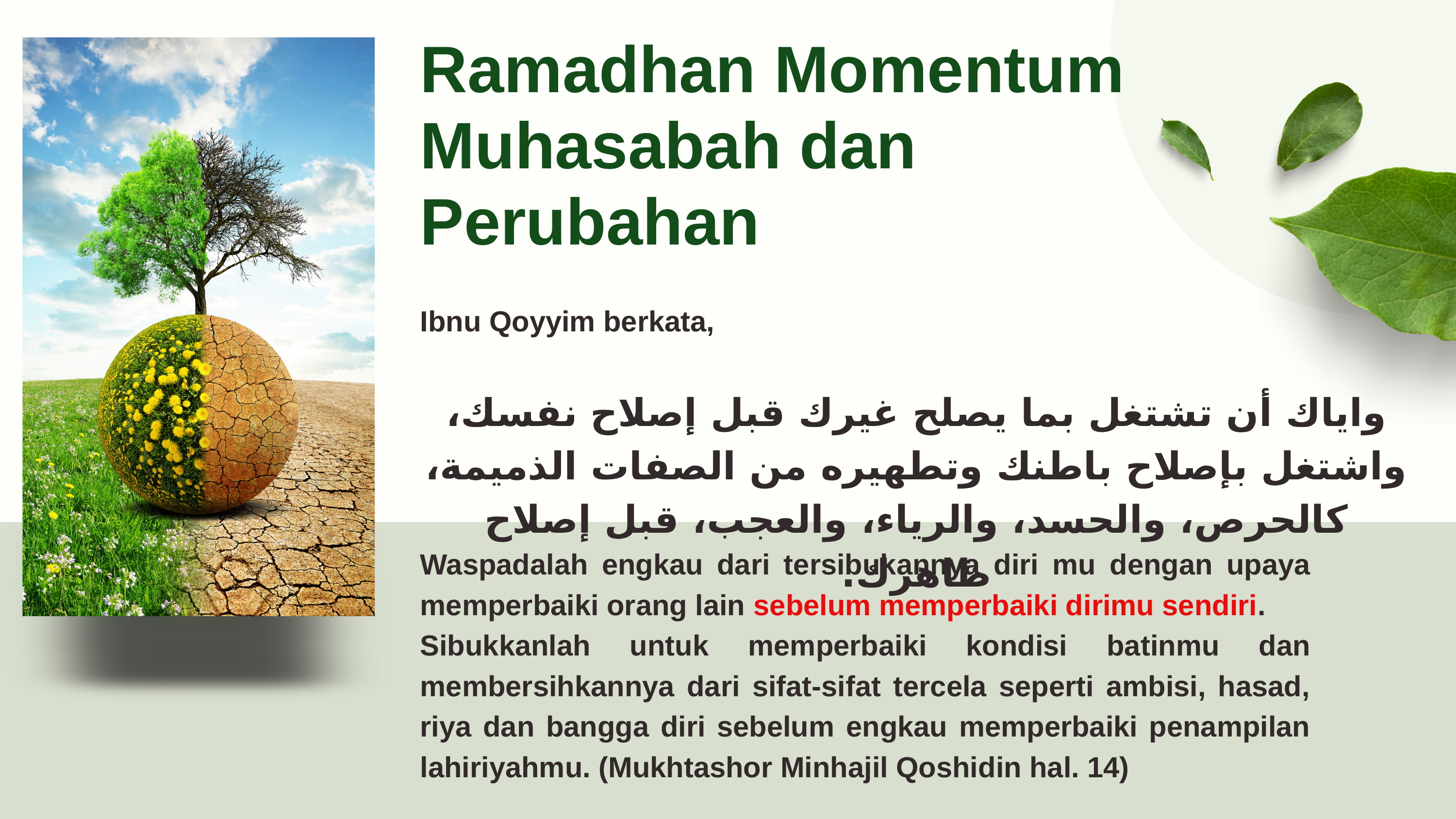

Ramadhan Momentum Muhasabah dan Perubahan

Ibnu Qoyyim berkata,

Waspadalah engkau dari tersibukannya diri mu dengan upaya memperbaiki orang lain sebelum memperbaiki dirimu sendiri.
Sibukkanlah untuk memperbaiki kondisi batinmu dan membersihkannya dari sifat-sifat tercela seperti ambisi, hasad, riya dan bangga diri sebelum engkau memperbaiki penampilan lahiriyahmu. (Mukhtashor Minhajil Qoshidin hal. 14)

واياك أن تشتغل بما يصلح غيرك قبل إصلاح نفسك، واشتغل بإصلاح باطنك وتطهيره من الصفات الذميمة، كالحرص، والحسد، والرياء، والعجب، قبل إصلاح ظاهرك.